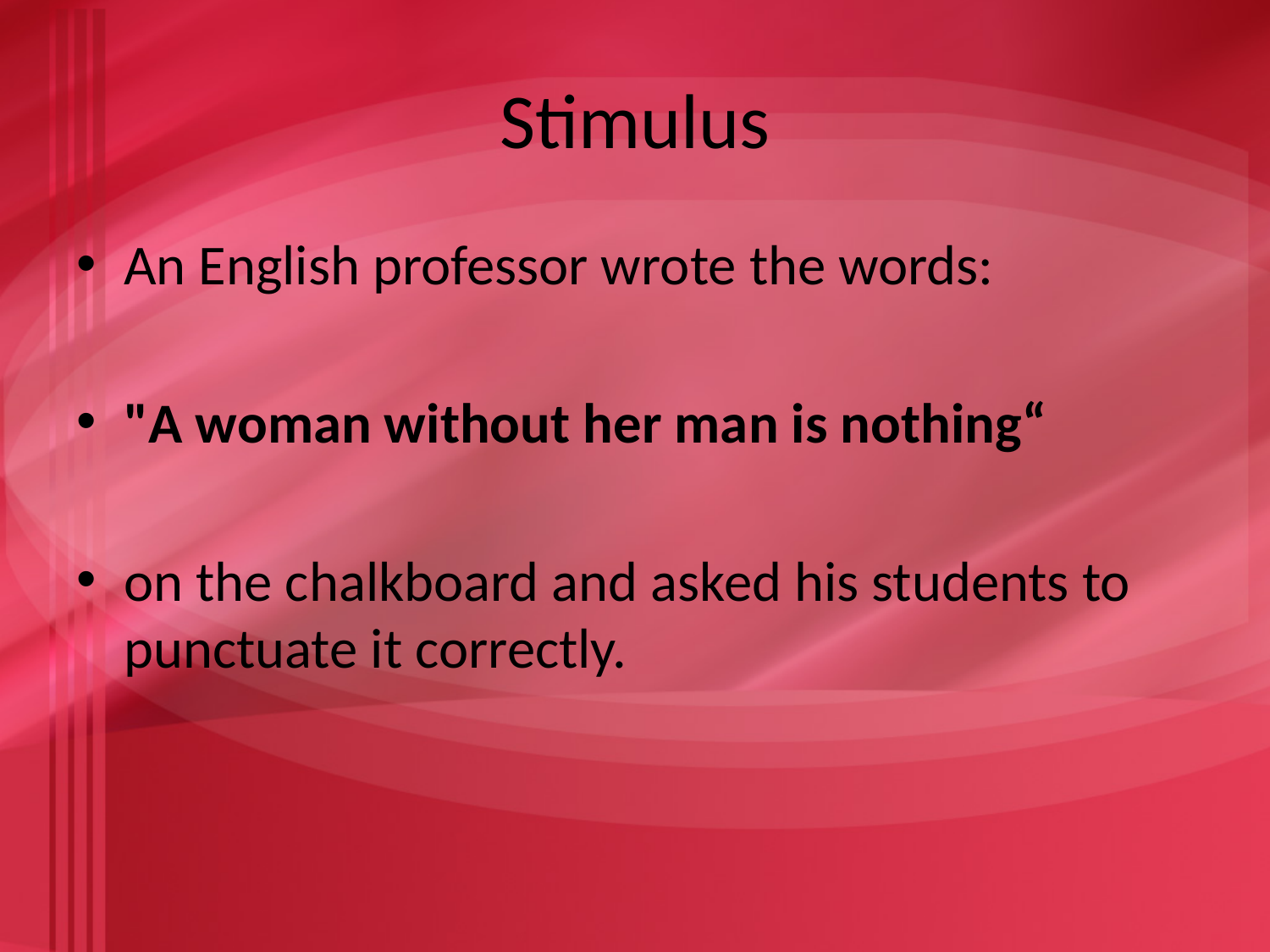

# Stimulus
An English professor wrote the words:

"A woman without her man is nothing“

on the chalkboard and asked his students to punctuate it correctly.